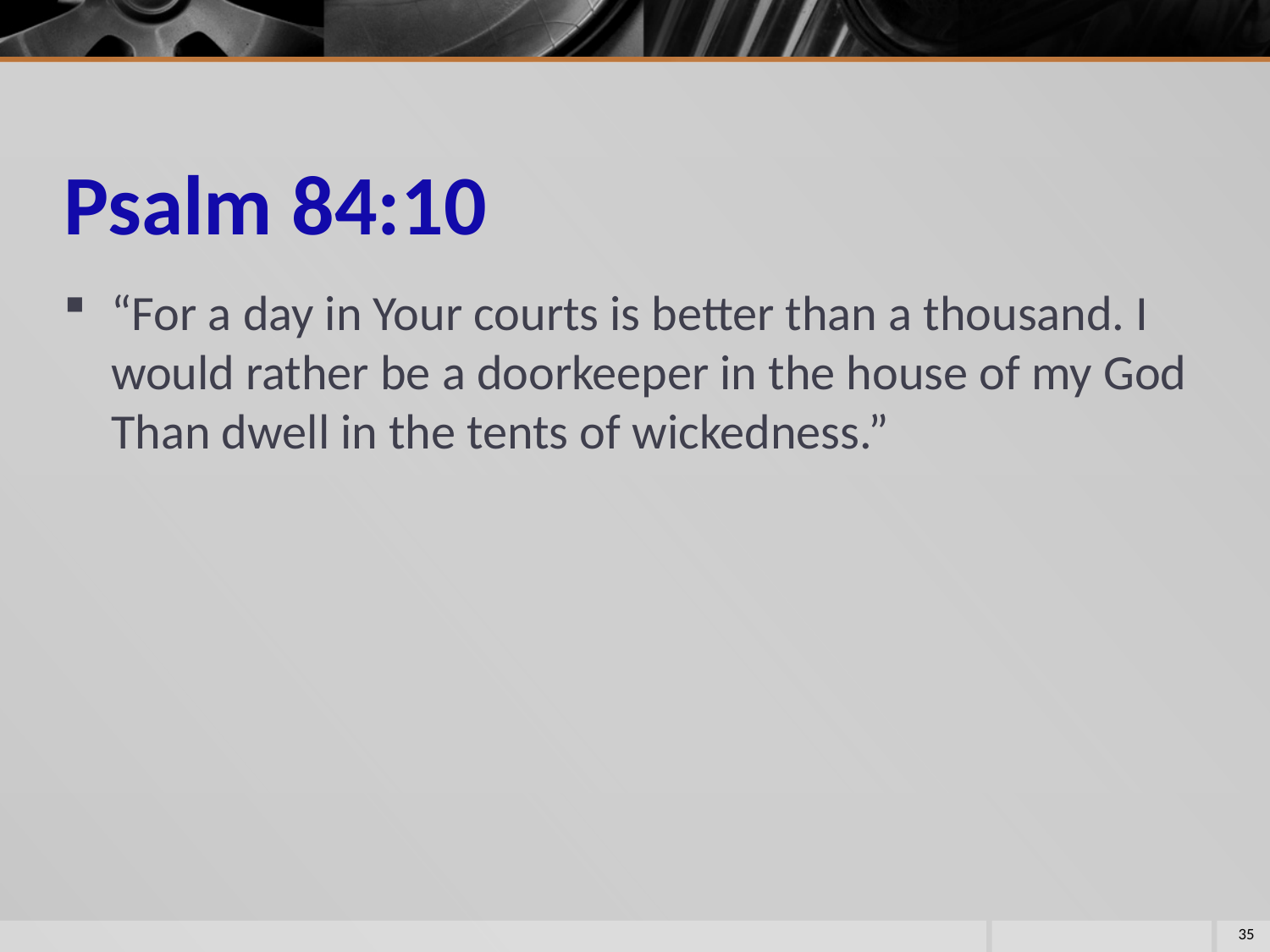

# Psalm 84:10
“For a day in Your courts is better than a thousand. I would rather be a doorkeeper in the house of my God Than dwell in the tents of wickedness.”
35